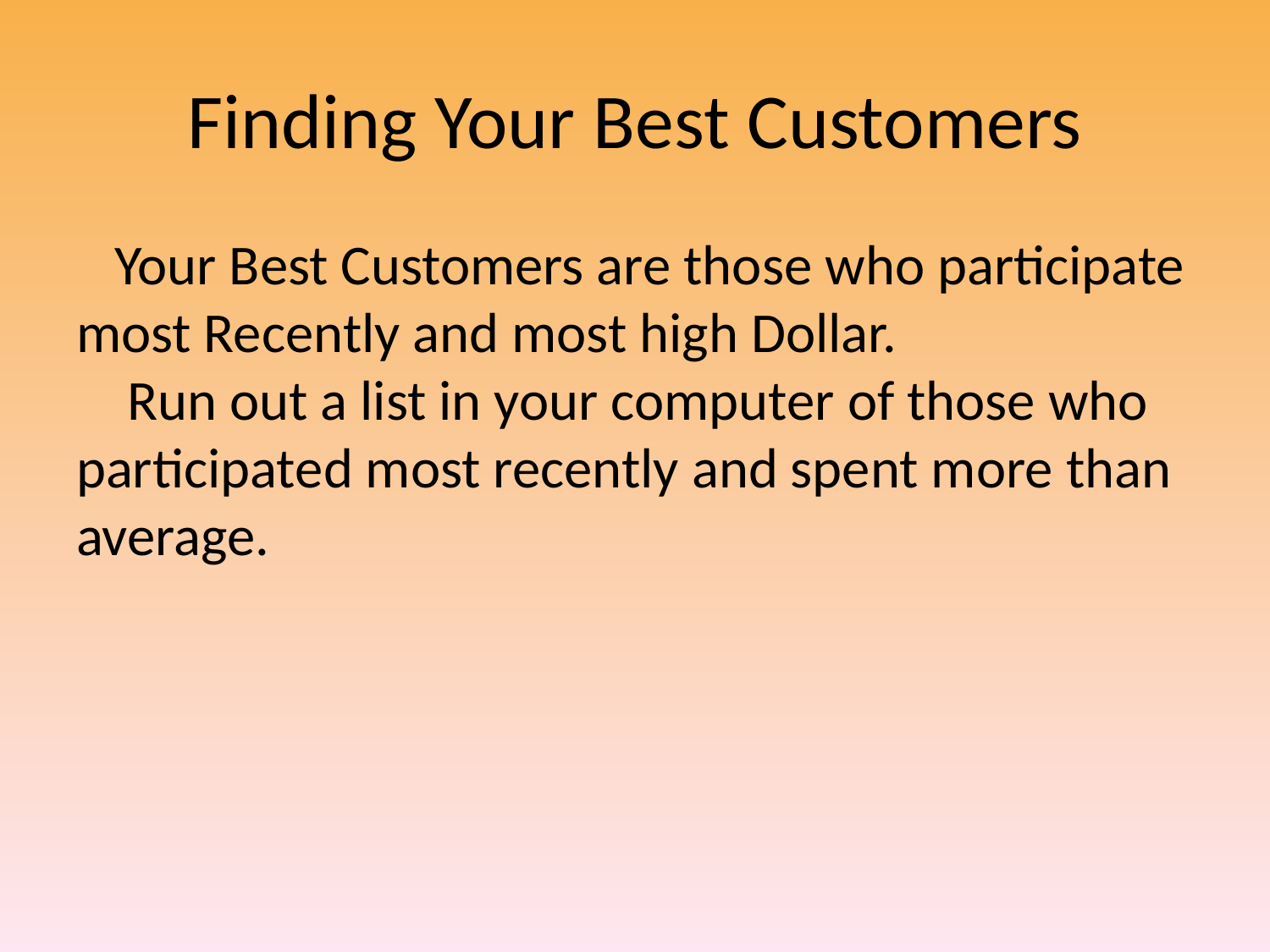

# Finding Your Best Customers
   Your Best Customers are those who participate most Recently and most high Dollar.
    Run out a list in your computer of those who participated most recently and spent more than average.